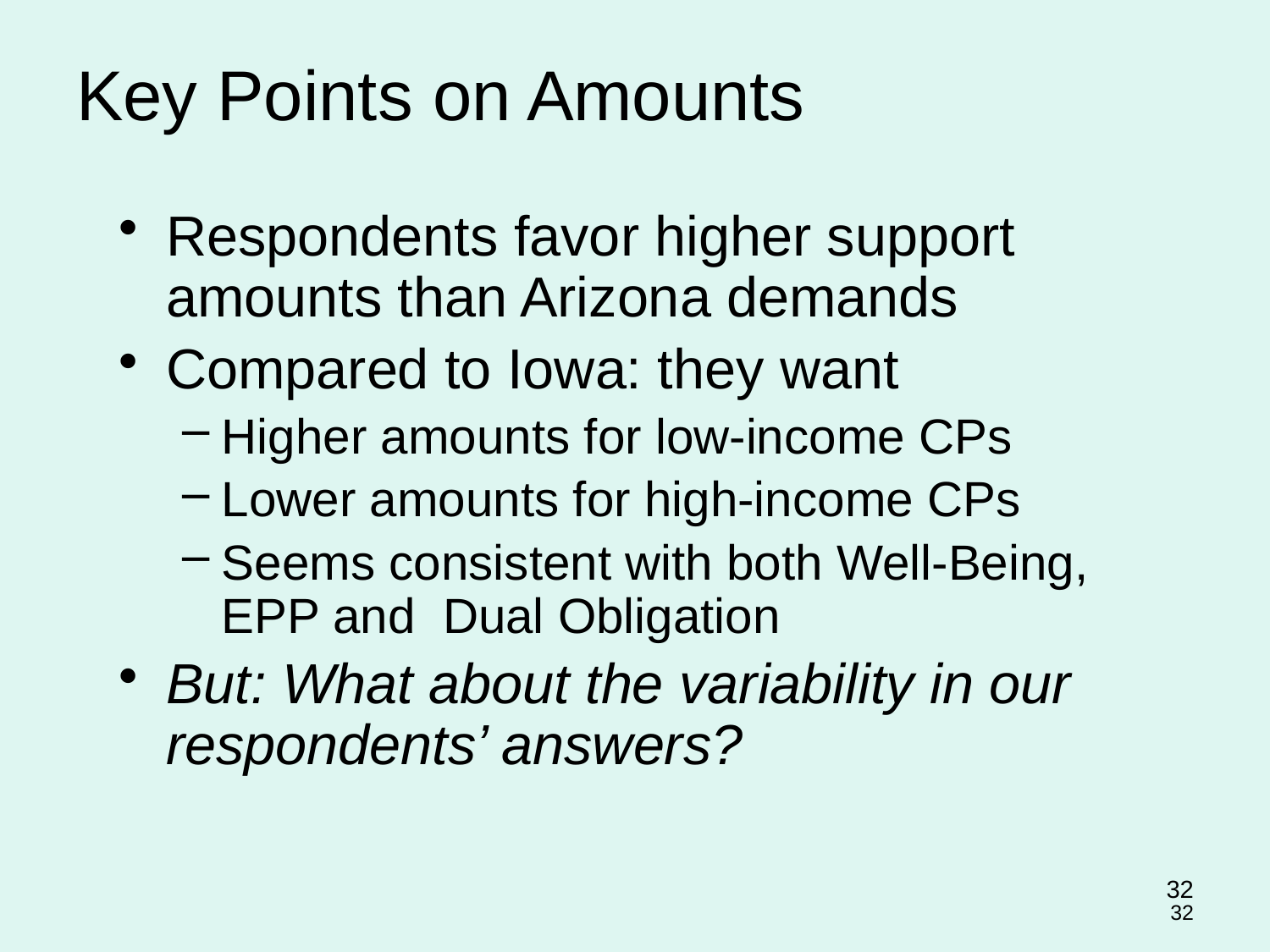

Key Points on Amounts
Respondents favor higher support amounts than Arizona demands
Compared to Iowa: they want
Higher amounts for low-income CPs
Lower amounts for high-income CPs
Seems consistent with both Well-Being, EPP and  Dual Obligation
But: What about the variability in our respondents’ answers?
32
32